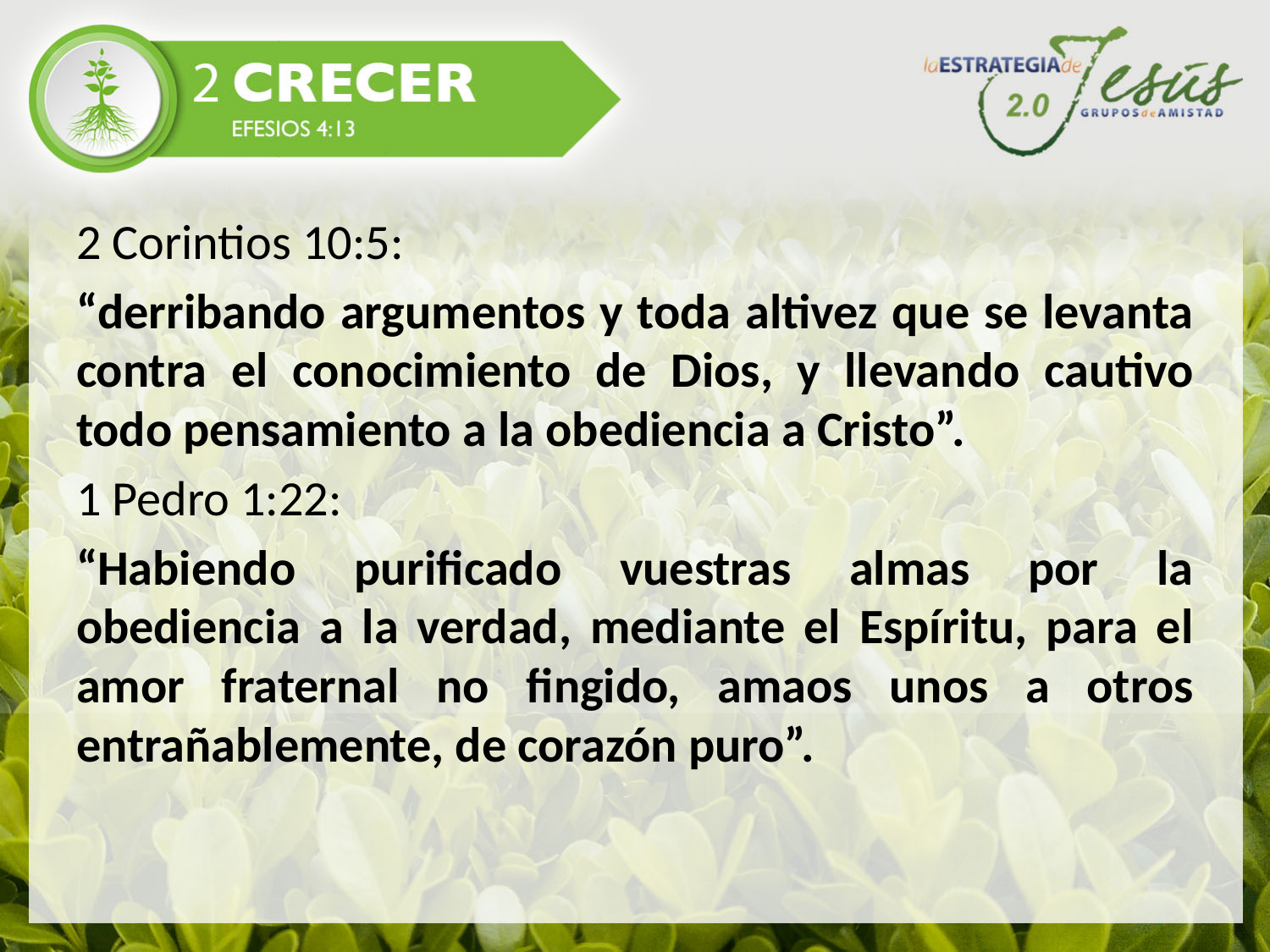

2 Corintios 10:5:
“derribando argumentos y toda altivez que se levanta contra el conocimiento de Dios, y llevando cautivo todo pensamiento a la obediencia a Cristo”.
1 Pedro 1:22:
“Habiendo purificado vuestras almas por la obediencia a la verdad, mediante el Espíritu, para el amor fraternal no fingido, amaos unos a otros entrañablemente, de corazón puro”.